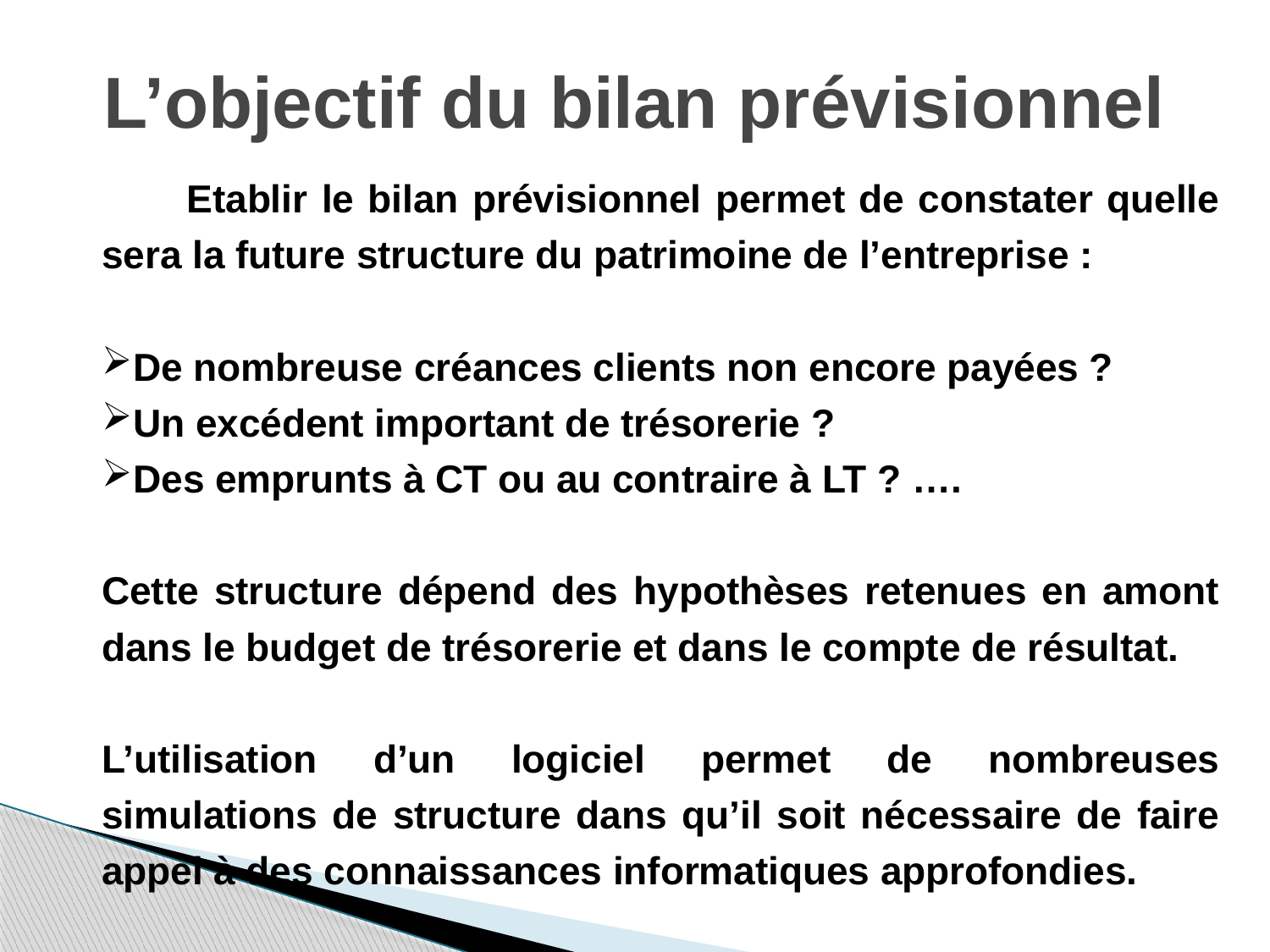

# L’objectif du bilan prévisionnel
	Etablir le bilan prévisionnel permet de constater quelle sera la future structure du patrimoine de l’entreprise :

 De nombreuse créances clients non encore payées ?
 Un excédent important de trésorerie ?
 Des emprunts à CT ou au contraire à LT ? ….

Cette structure dépend des hypothèses retenues en amont dans le budget de trésorerie et dans le compte de résultat.

L’utilisation d’un logiciel permet de nombreuses simulations de structure dans qu’il soit nécessaire de faire appel à des connaissances informatiques approfondies.